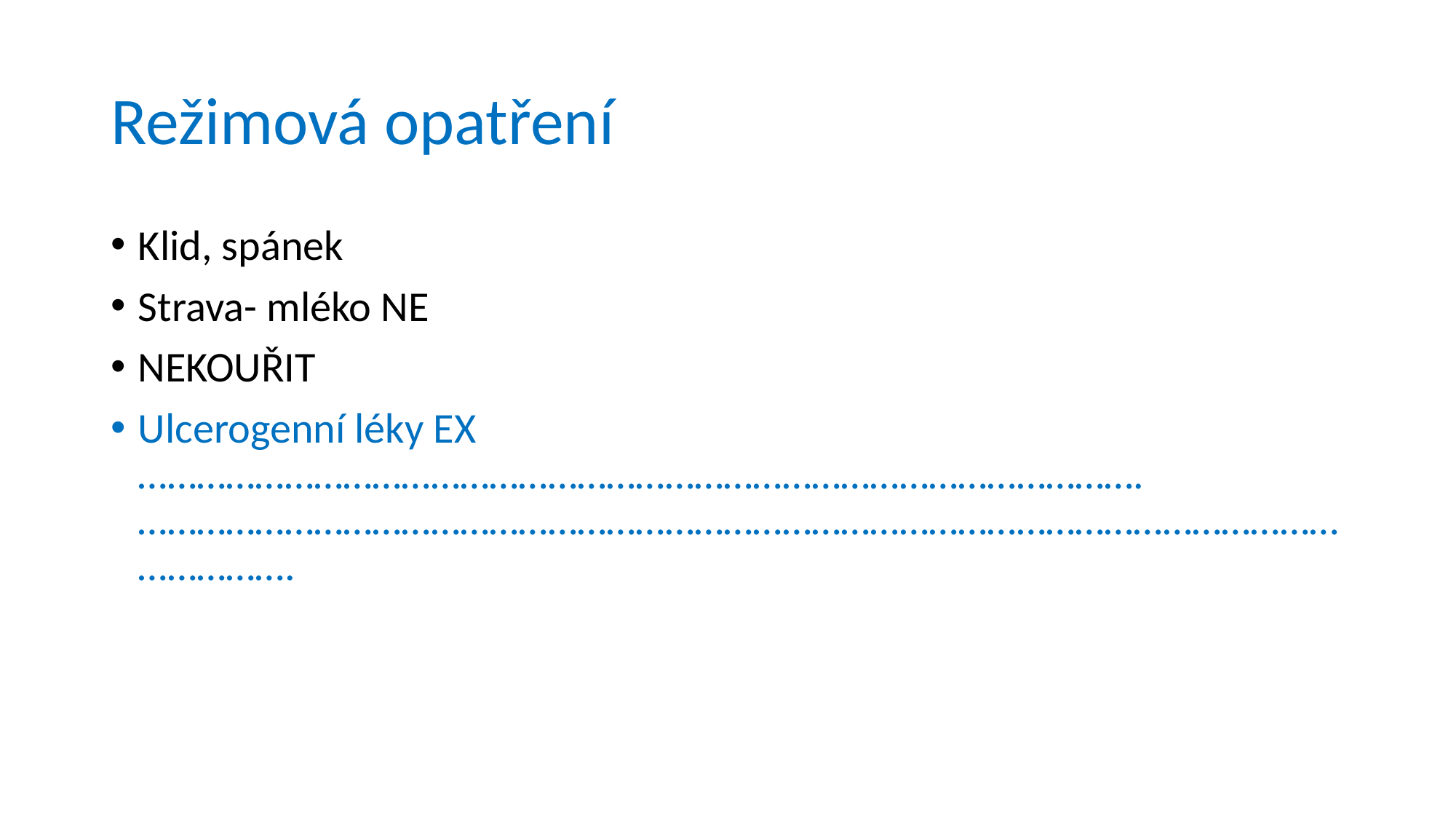

# Režimová opatření
Klid, spánek
Strava- mléko NE
NEKOUŘIT
Ulcerogenní léky EX ………………………………………………………………………………………….………………………………………………………………………………………………………………………….